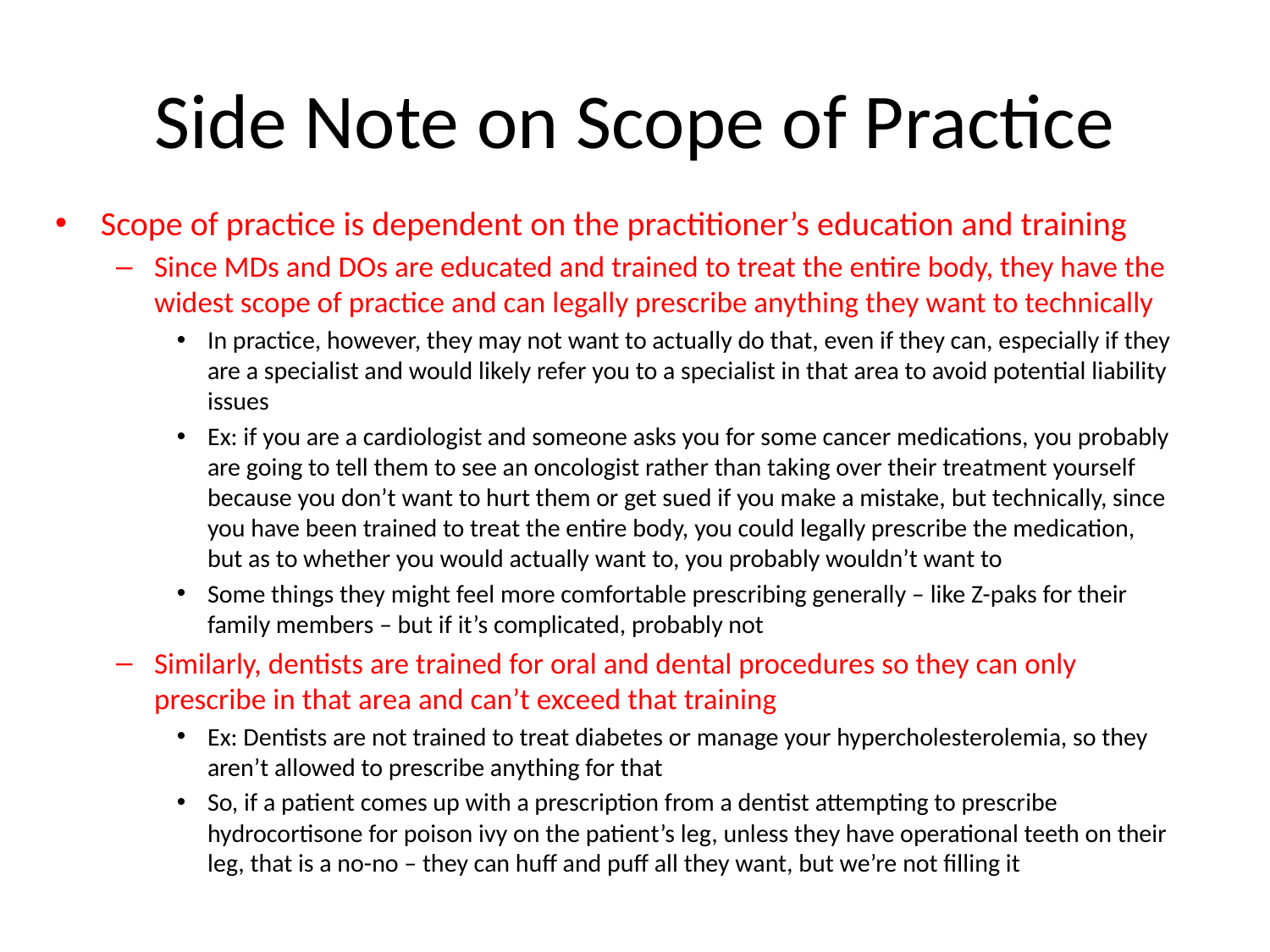

# Side Note on Scope of Practice
Scope of practice is dependent on the practitioner’s education and training
Since MDs and DOs are educated and trained to treat the entire body, they have the widest scope of practice and can legally prescribe anything they want to technically
In practice, however, they may not want to actually do that, even if they can, especially if they are a specialist and would likely refer you to a specialist in that area to avoid potential liability issues
Ex: if you are a cardiologist and someone asks you for some cancer medications, you probably are going to tell them to see an oncologist rather than taking over their treatment yourself because you don’t want to hurt them or get sued if you make a mistake, but technically, since you have been trained to treat the entire body, you could legally prescribe the medication, but as to whether you would actually want to, you probably wouldn’t want to
Some things they might feel more comfortable prescribing generally – like Z-paks for their family members – but if it’s complicated, probably not
Similarly, dentists are trained for oral and dental procedures so they can only prescribe in that area and can’t exceed that training
Ex: Dentists are not trained to treat diabetes or manage your hypercholesterolemia, so they aren’t allowed to prescribe anything for that
So, if a patient comes up with a prescription from a dentist attempting to prescribe hydrocortisone for poison ivy on the patient’s leg, unless they have operational teeth on their leg, that is a no-no – they can huff and puff all they want, but we’re not filling it